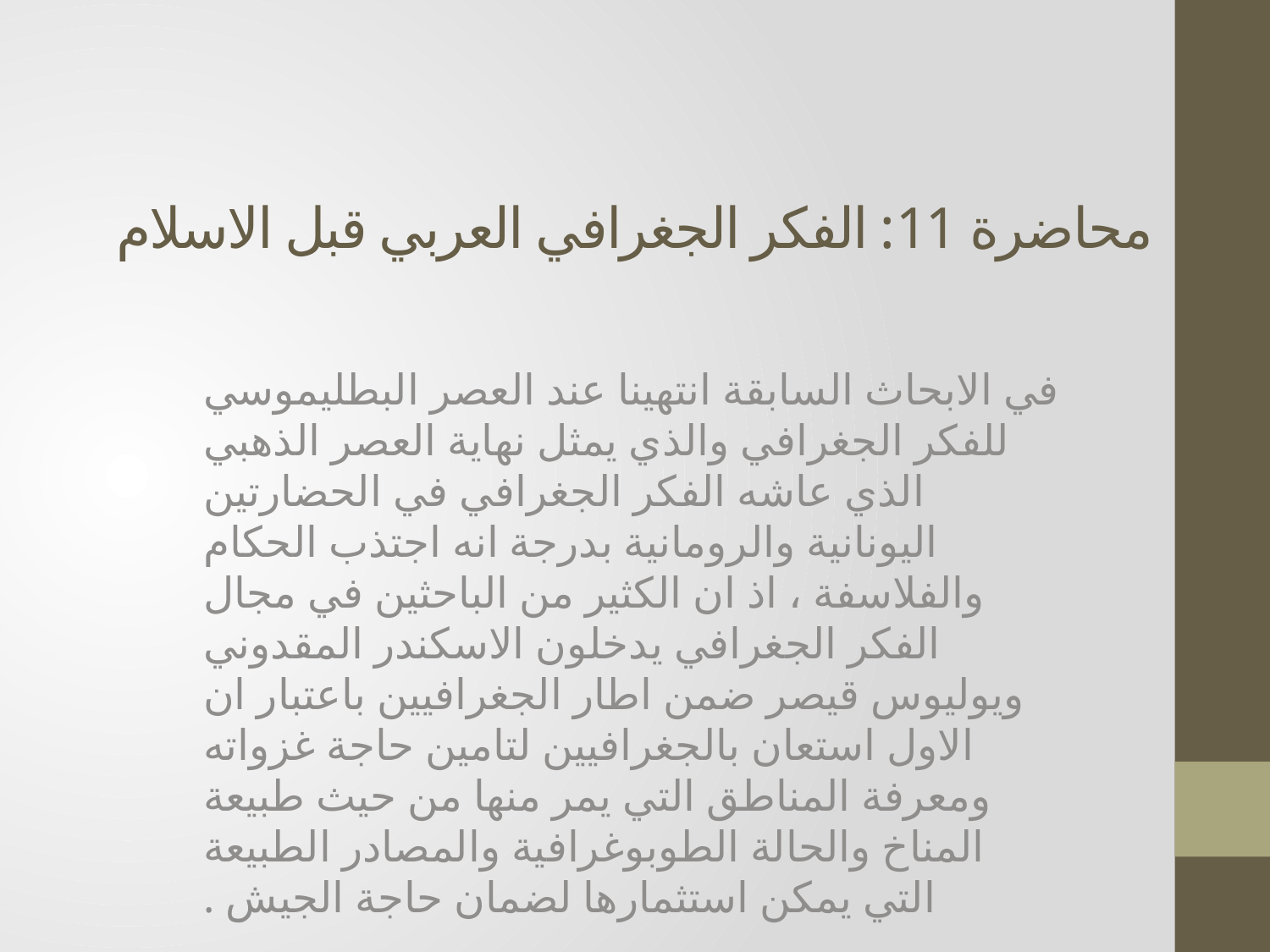

# محاضرة 11: الفكر الجغرافي العربي قبل الاسلام
في الابحاث السابقة انتهينا عند العصر البطليموسي للفكر الجغرافي والذي يمثل نهاية العصر الذهبي الذي عاشه الفكر الجغرافي في الحضارتين اليونانية والرومانية بدرجة انه اجتذب الحكام والفلاسفة ، اذ ان الكثير من الباحثين في مجال الفكر الجغرافي يدخلون الاسكندر المقدوني ويوليوس قيصر ضمن اطار الجغرافيين باعتبار ان الاول استعان بالجغرافيين لتامين حاجة غزواته ومعرفة المناطق التي يمر منها من حيث طبيعة المناخ والحالة الطوبوغرافية والمصادر الطبيعة التي يمكن استثمارها لضمان حاجة الجيش .